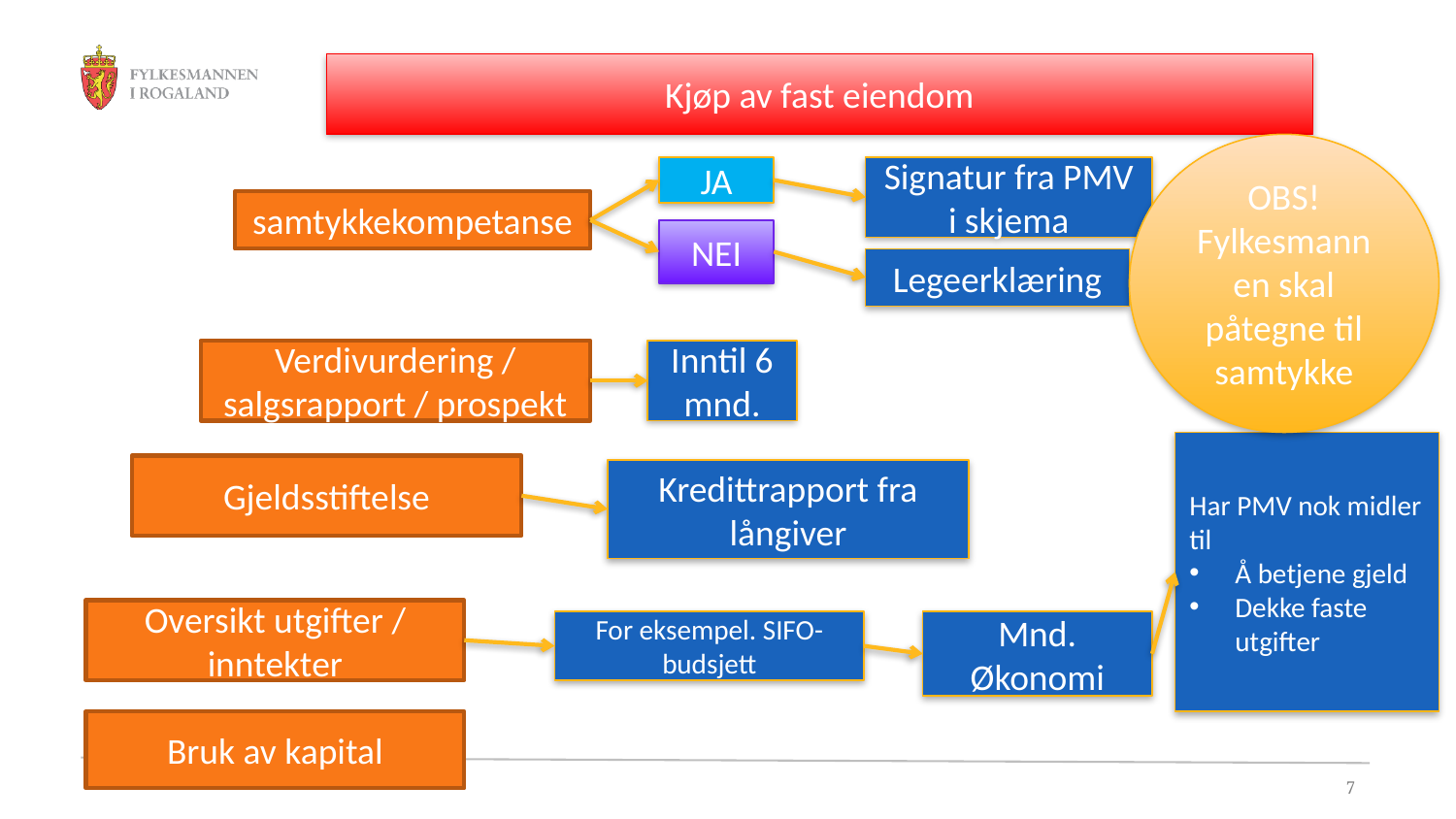

Kjøp av fast eiendom
OBS!
Fylkesmannen skal påtegne til samtykke
JA
Signatur fra PMV i skjema
samtykkekompetanse
NEI
Legeerklæring
Verdivurdering / salgsrapport / prospekt
Inntil 6 mnd.
Har PMV nok midler til
Å betjene gjeld
Dekke faste utgifter
Gjeldsstiftelse
Kredittrapport fra långiver
Oversikt utgifter / inntekter
For eksempel. SIFO-budsjett
Mnd. Økonomi
Bruk av kapital